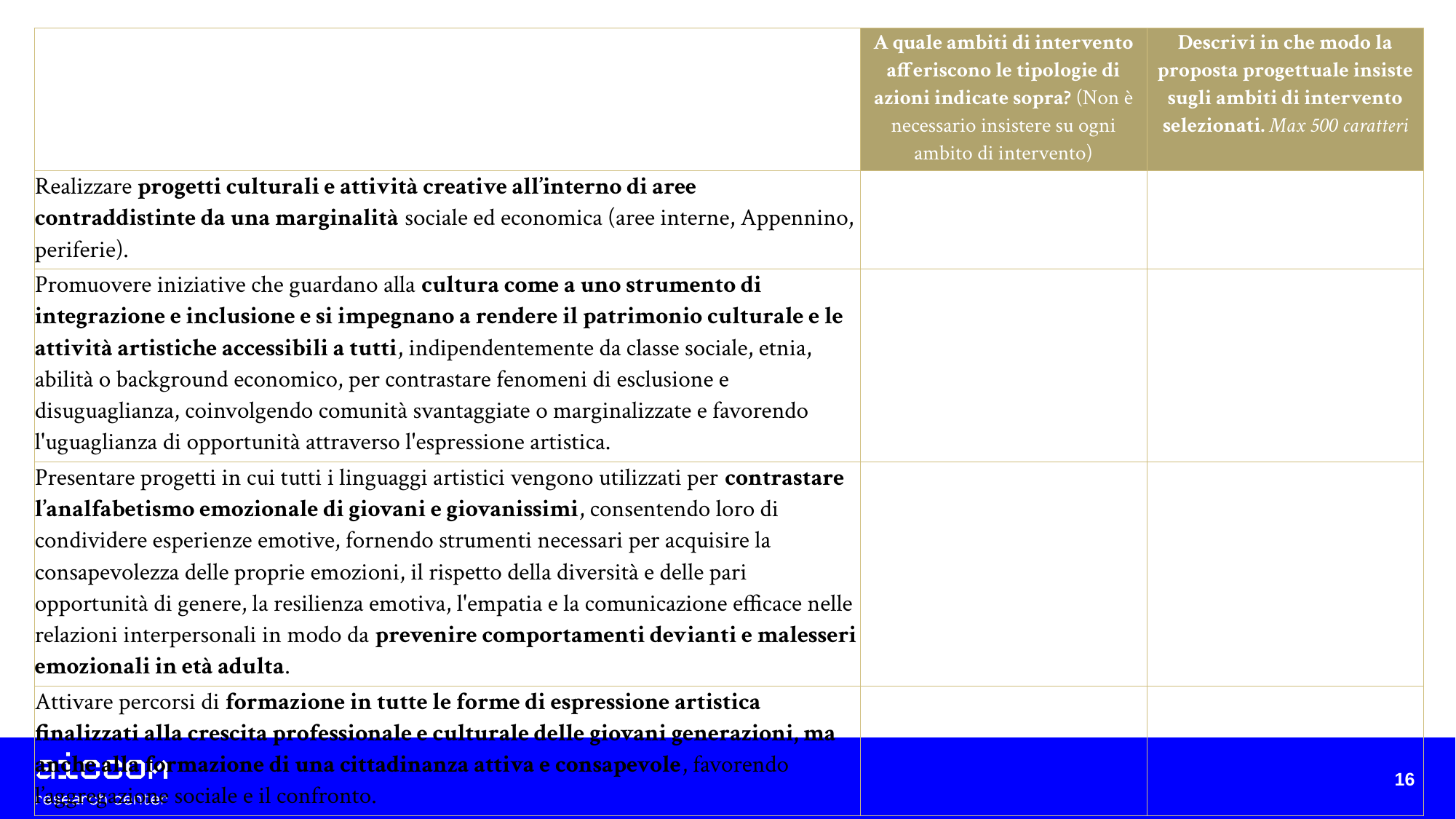

|  | A quale ambiti di intervento afferiscono le tipologie di azioni indicate sopra? (Non è necessario insistere su ogni ambito di intervento) | Descrivi in che modo la proposta progettuale insiste sugli ambiti di intervento selezionati. Max 500 caratteri |
| --- | --- | --- |
| Realizzare progetti culturali e attività creative all’interno di aree contraddistinte da una marginalità sociale ed economica (aree interne, Appennino, periferie). |  |  |
| Promuovere iniziative che guardano alla cultura come a uno strumento di integrazione e inclusione e si impegnano a rendere il patrimonio culturale e le attività artistiche accessibili a tutti, indipendentemente da classe sociale, etnia, abilità o background economico, per contrastare fenomeni di esclusione e disuguaglianza, coinvolgendo comunità svantaggiate o marginalizzate e favorendo l'uguaglianza di opportunità attraverso l'espressione artistica. |  |  |
| Presentare progetti in cui tutti i linguaggi artistici vengono utilizzati per contrastare l’analfabetismo emozionale di giovani e giovanissimi, consentendo loro di condividere esperienze emotive, fornendo strumenti necessari per acquisire la consapevolezza delle proprie emozioni, il rispetto della diversità e delle pari opportunità di genere, la resilienza emotiva, l'empatia e la comunicazione efficace nelle relazioni interpersonali in modo da prevenire comportamenti devianti e malesseri emozionali in età adulta. |  |  |
| Attivare percorsi di formazione in tutte le forme di espressione artistica finalizzati alla crescita professionale e culturale delle giovani generazioni, ma anche alla formazione di una cittadinanza attiva e consapevole, favorendo l’aggregazione sociale e il confronto. |  |  |